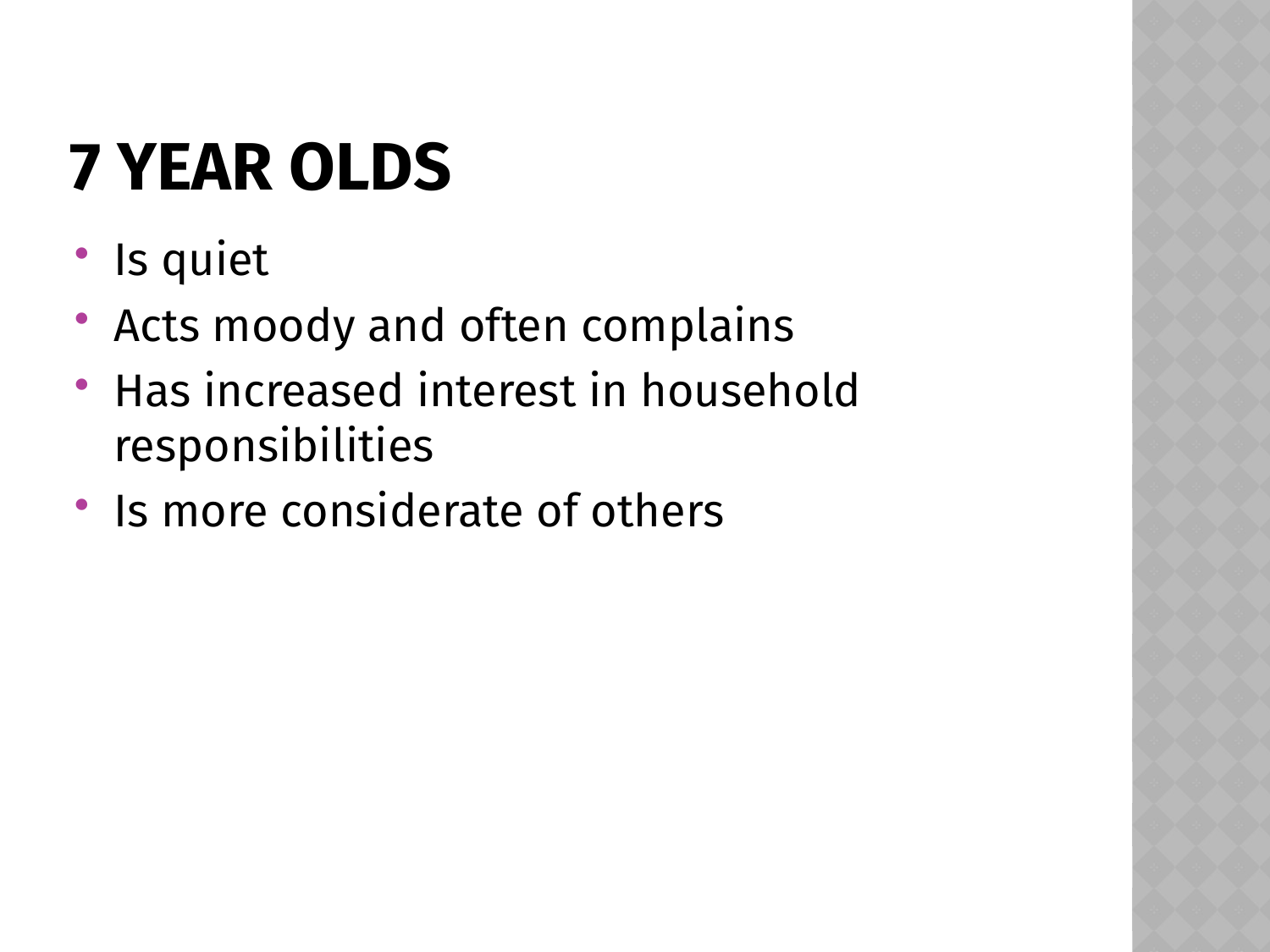

# 7 year olds
Is quiet
Acts moody and often complains
Has increased interest in household responsibilities
Is more considerate of others